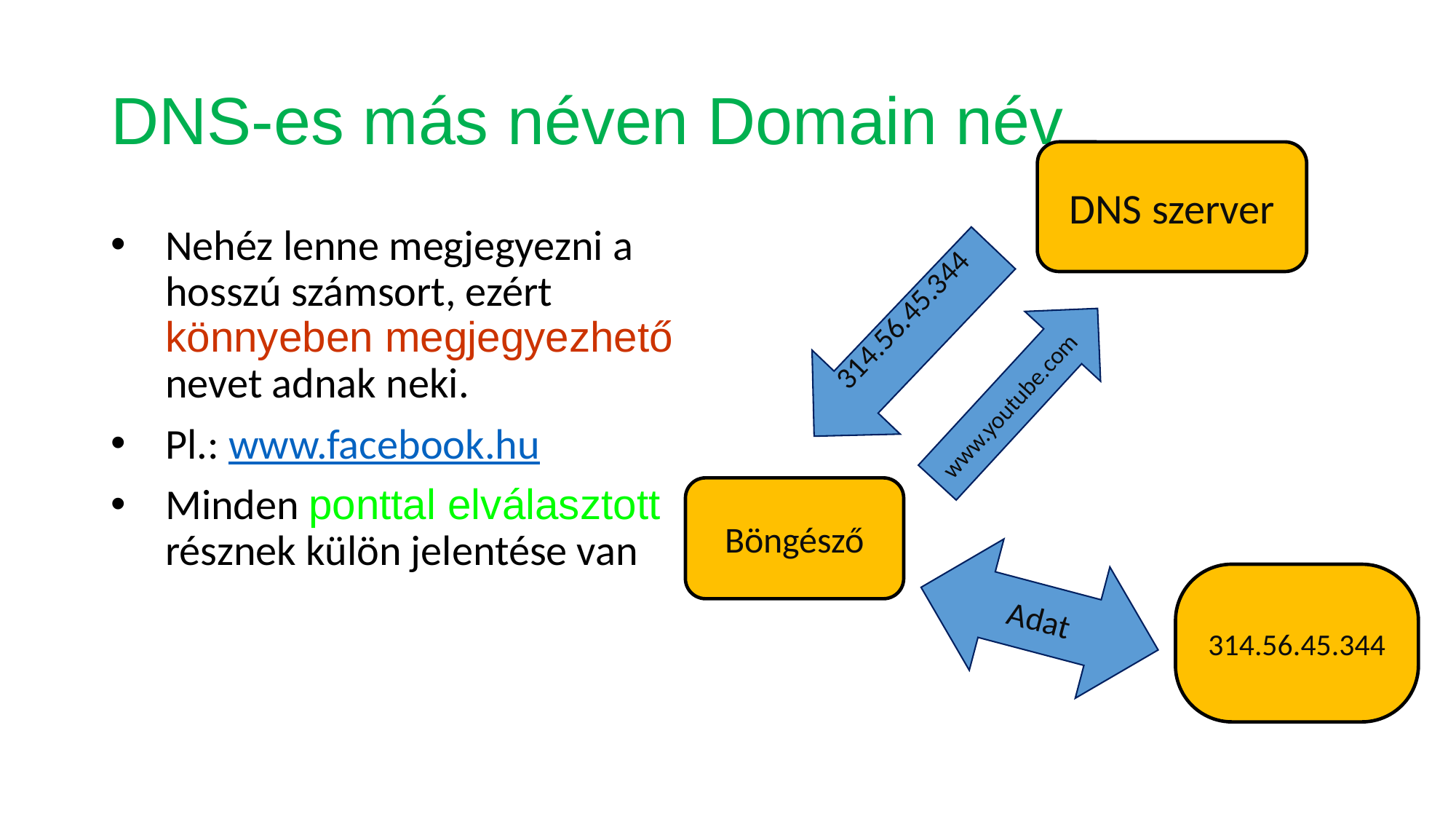

# DNS-es más néven Domain név
DNS szerver

Nehéz lenne megjegyezni a hosszú számsort, ezért könnyeben megjegyezhető nevet adnak neki.
Pl.: www.facebook.hu
Minden ponttal elválasztott résznek külön jelentése van

314.56.45.344

www.youtube.com
Böngésző
Adat
314.56.45.344